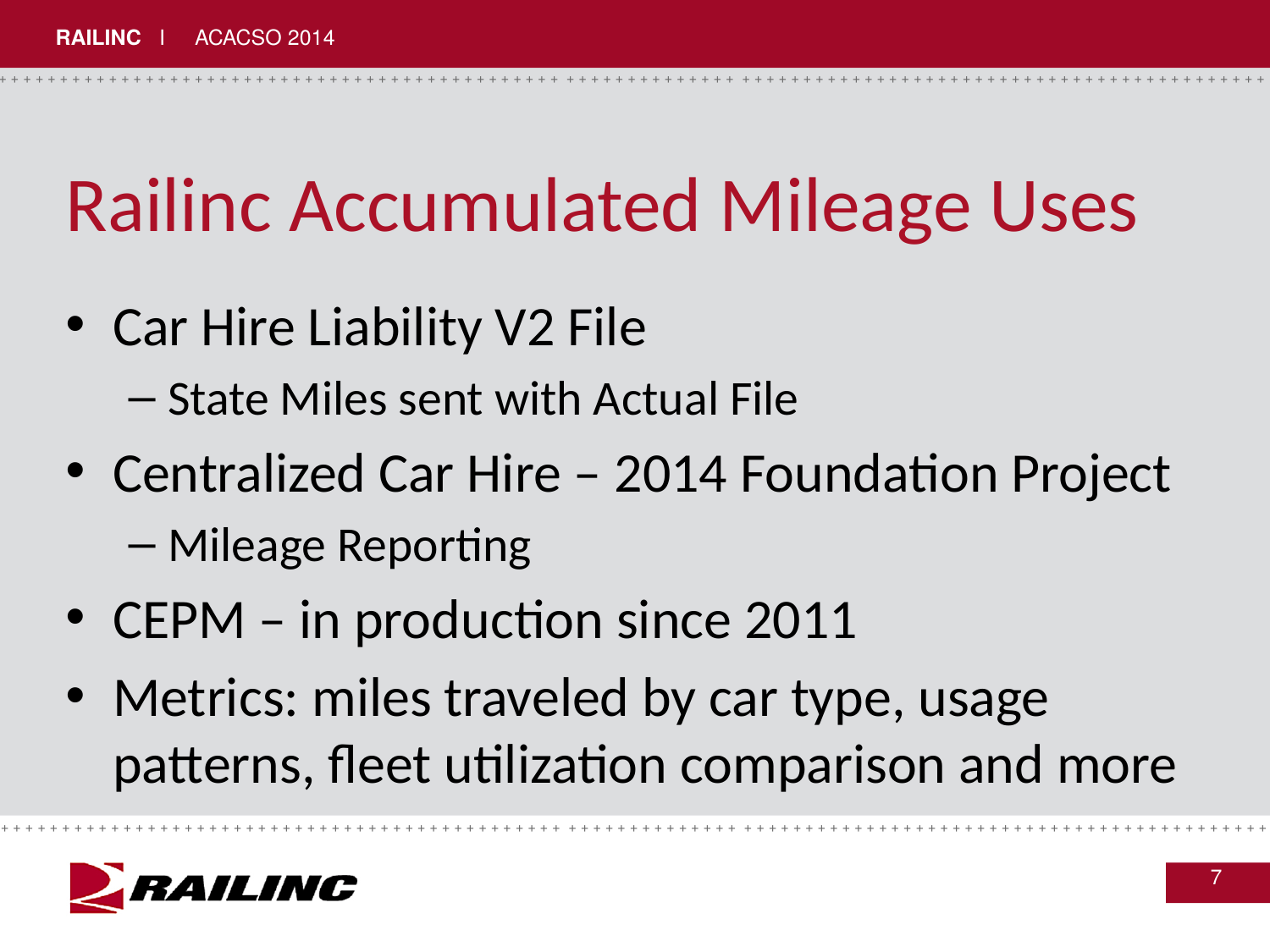

# Railinc Accumulated Mileage Uses
Car Hire Liability V2 File
State Miles sent with Actual File
Centralized Car Hire – 2014 Foundation Project
Mileage Reporting
CEPM – in production since 2011
Metrics: miles traveled by car type, usage patterns, fleet utilization comparison and more
7